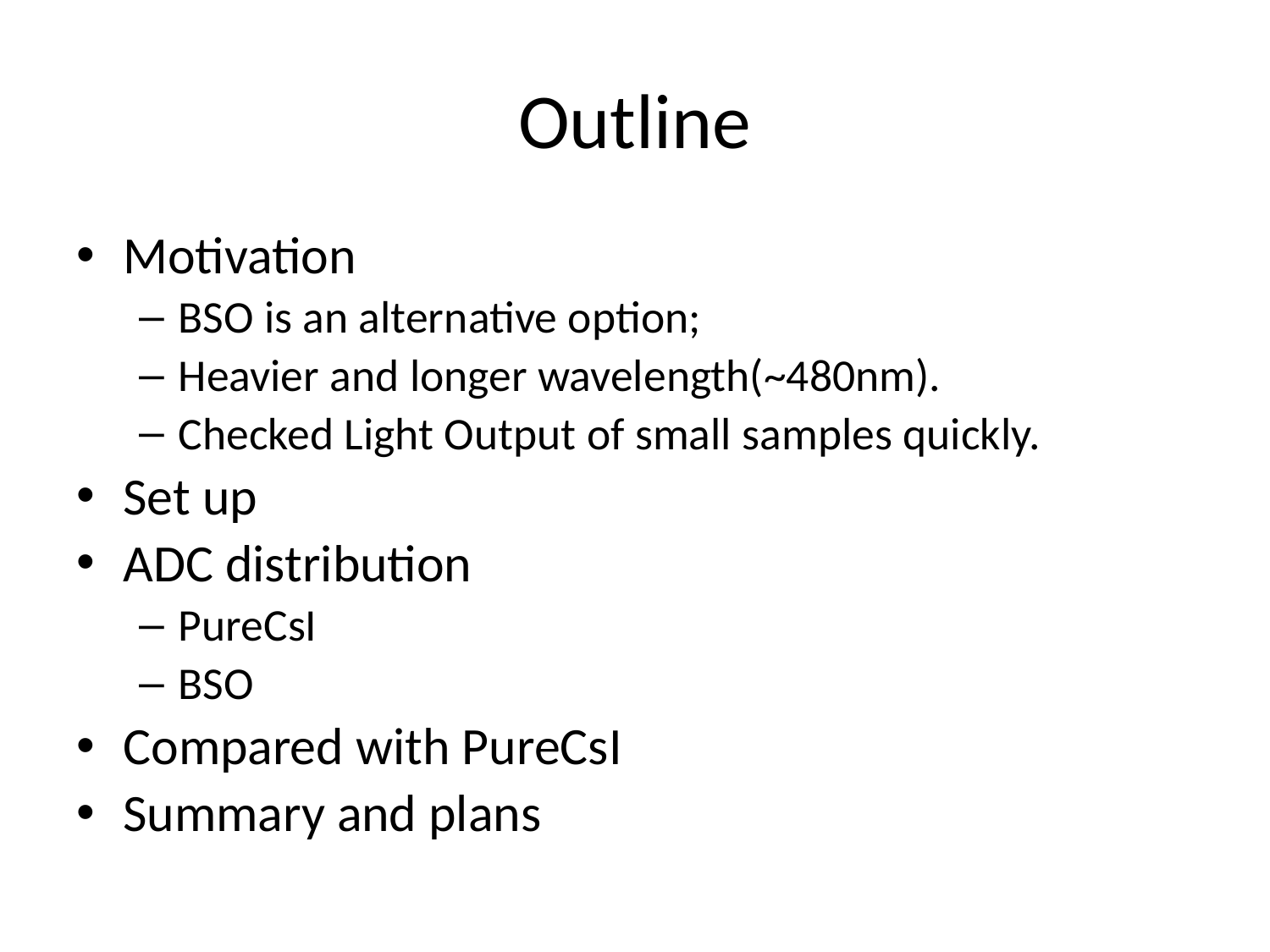

# Outline
Motivation
BSO is an alternative option;
Heavier and longer wavelength(~480nm).
Checked Light Output of small samples quickly.
Set up
ADC distribution
PureCsI
BSO
Compared with PureCsI
Summary and plans